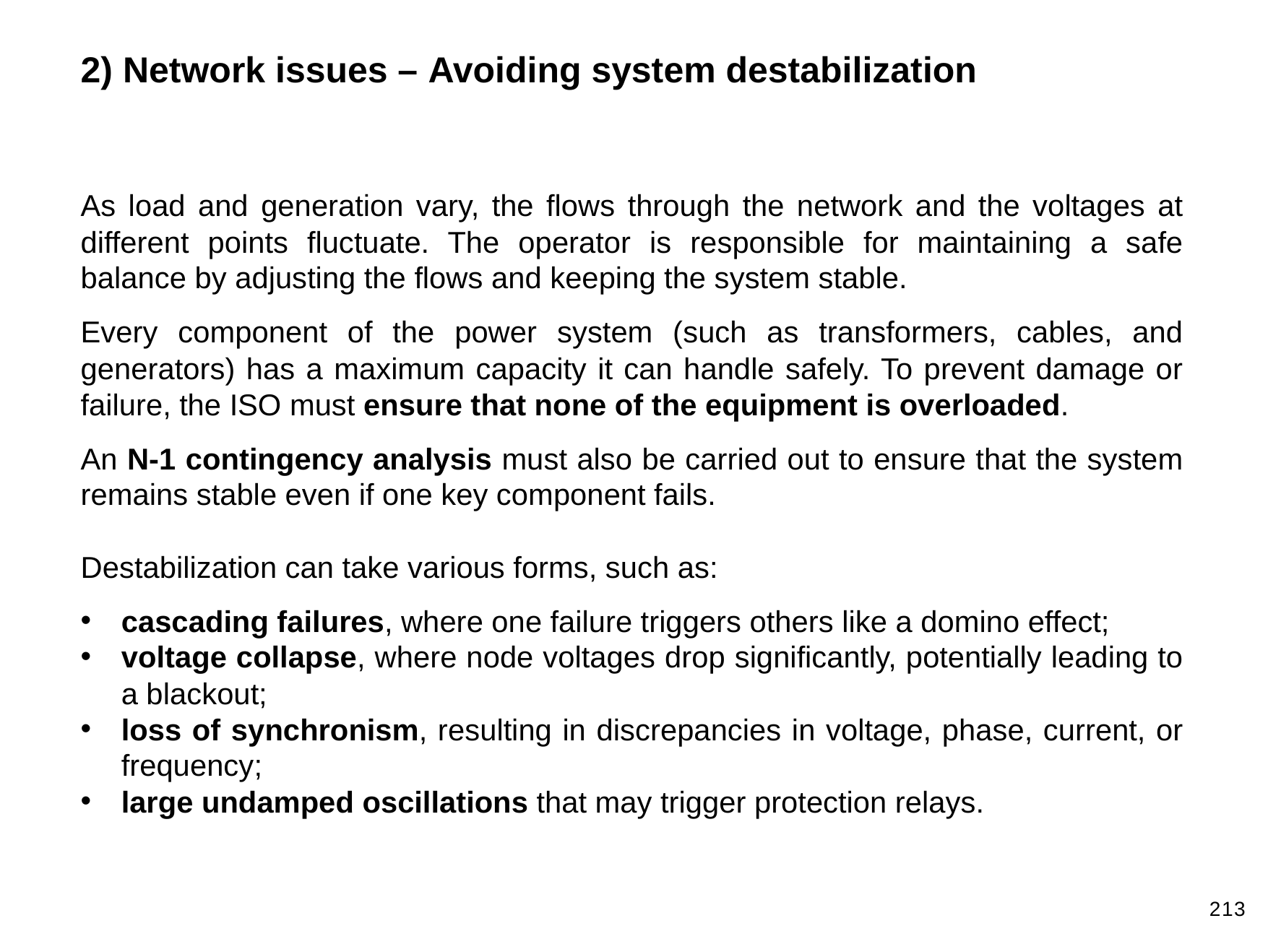

2) Network issues – Avoiding system destabilization
As load and generation vary, the flows through the network and the voltages at different points fluctuate. The operator is responsible for maintaining a safe balance by adjusting the flows and keeping the system stable.

Every component of the power system (such as transformers, cables, and generators) has a maximum capacity it can handle safely. To prevent damage or failure, the ISO must ensure that none of the equipment is overloaded.

An N-1 contingency analysis must also be carried out to ensure that the system remains stable even if one key component fails.

Destabilization can take various forms, such as:

cascading failures, where one failure triggers others like a domino effect;
voltage collapse, where node voltages drop significantly, potentially leading to a blackout;
loss of synchronism, resulting in discrepancies in voltage, phase, current, or frequency;
large undamped oscillations that may trigger protection relays.
213